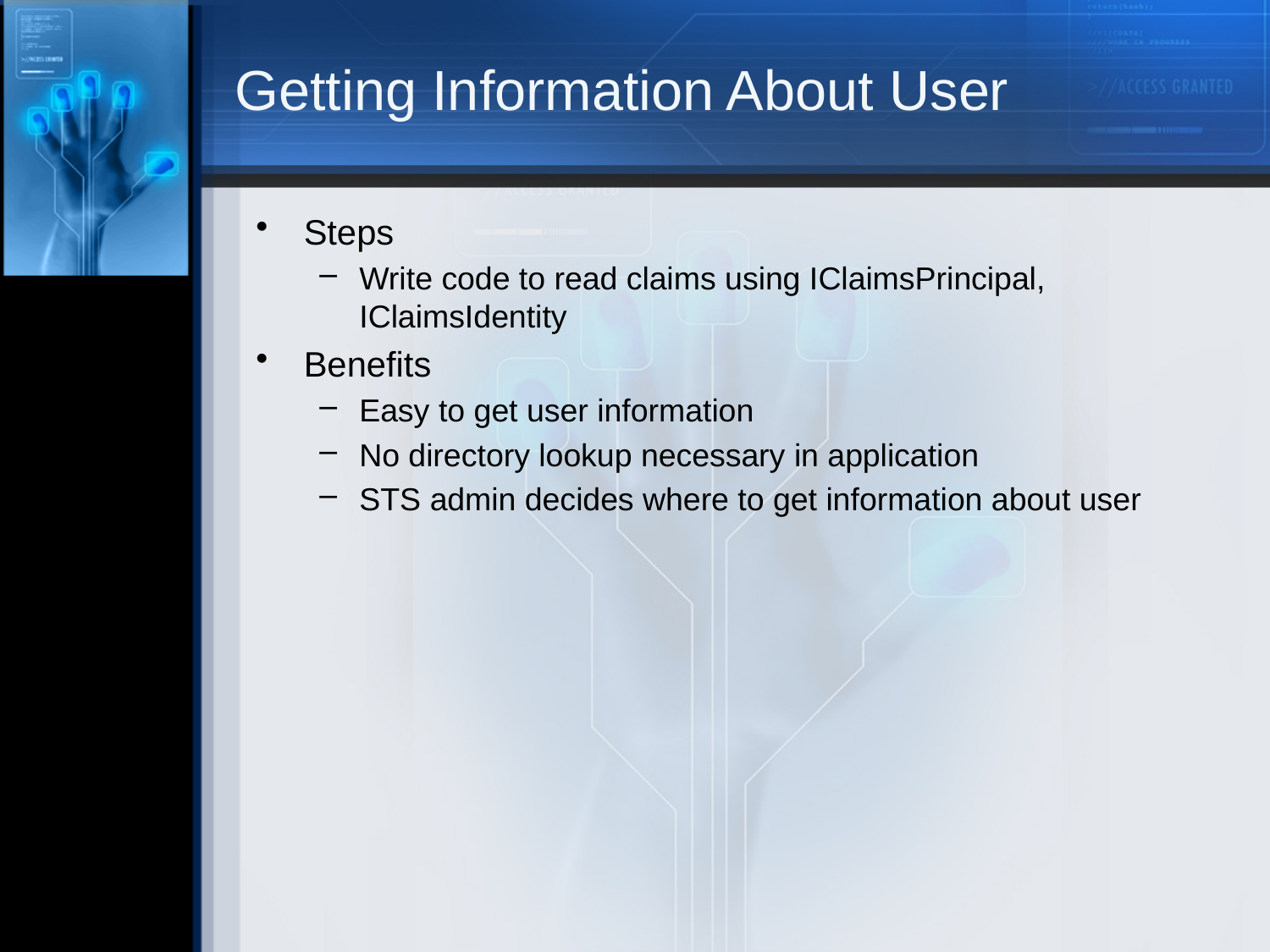

# Getting Information About User
Steps
Write code to read claims using IClaimsPrincipal, IClaimsIdentity
Benefits
Easy to get user information
No directory lookup necessary in application
STS admin decides where to get information about user